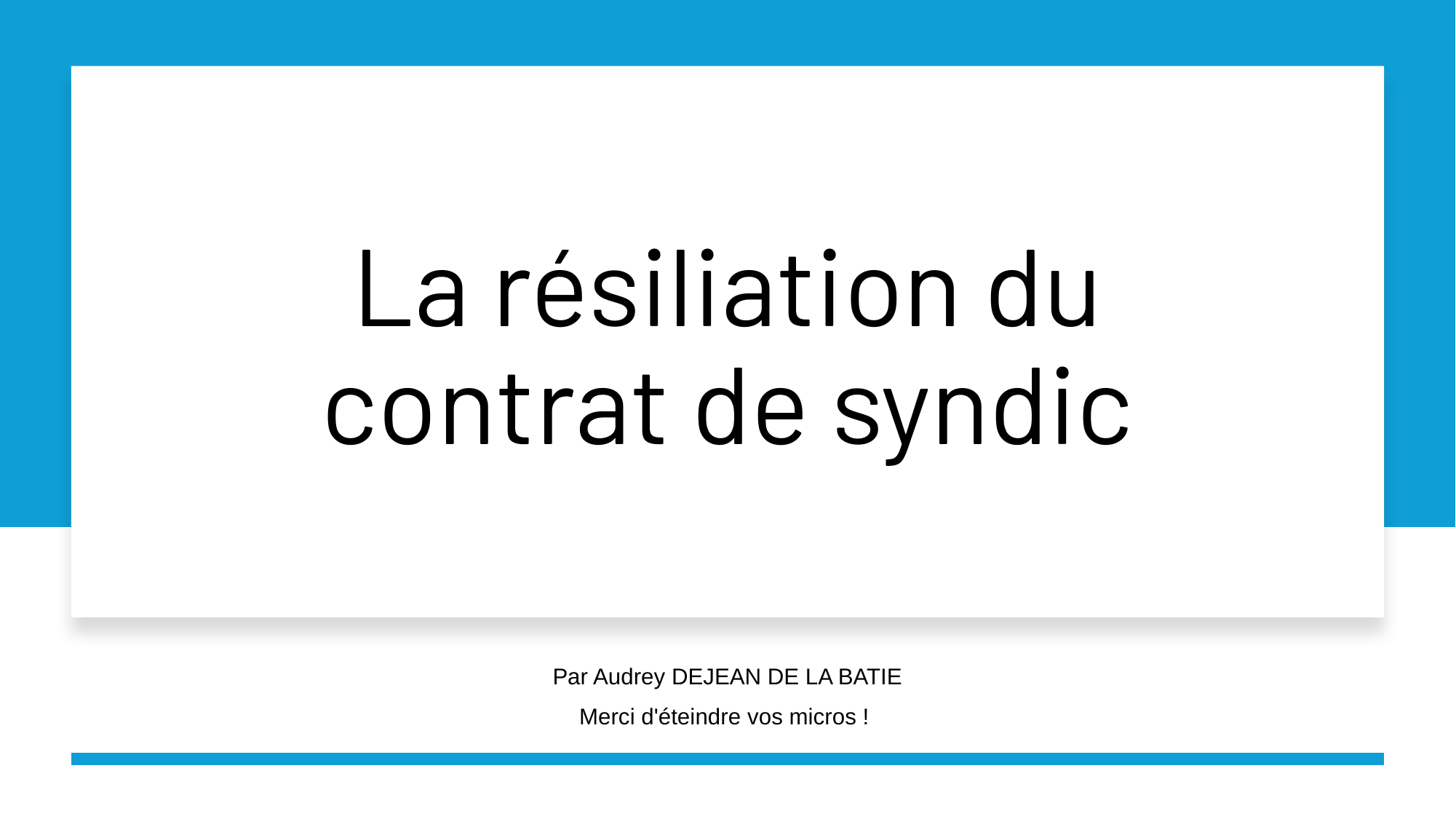

# La résiliation du contrat de syndic
Par Audrey DEJEAN DE LA BATIE
Merci d'éteindre vos micros !